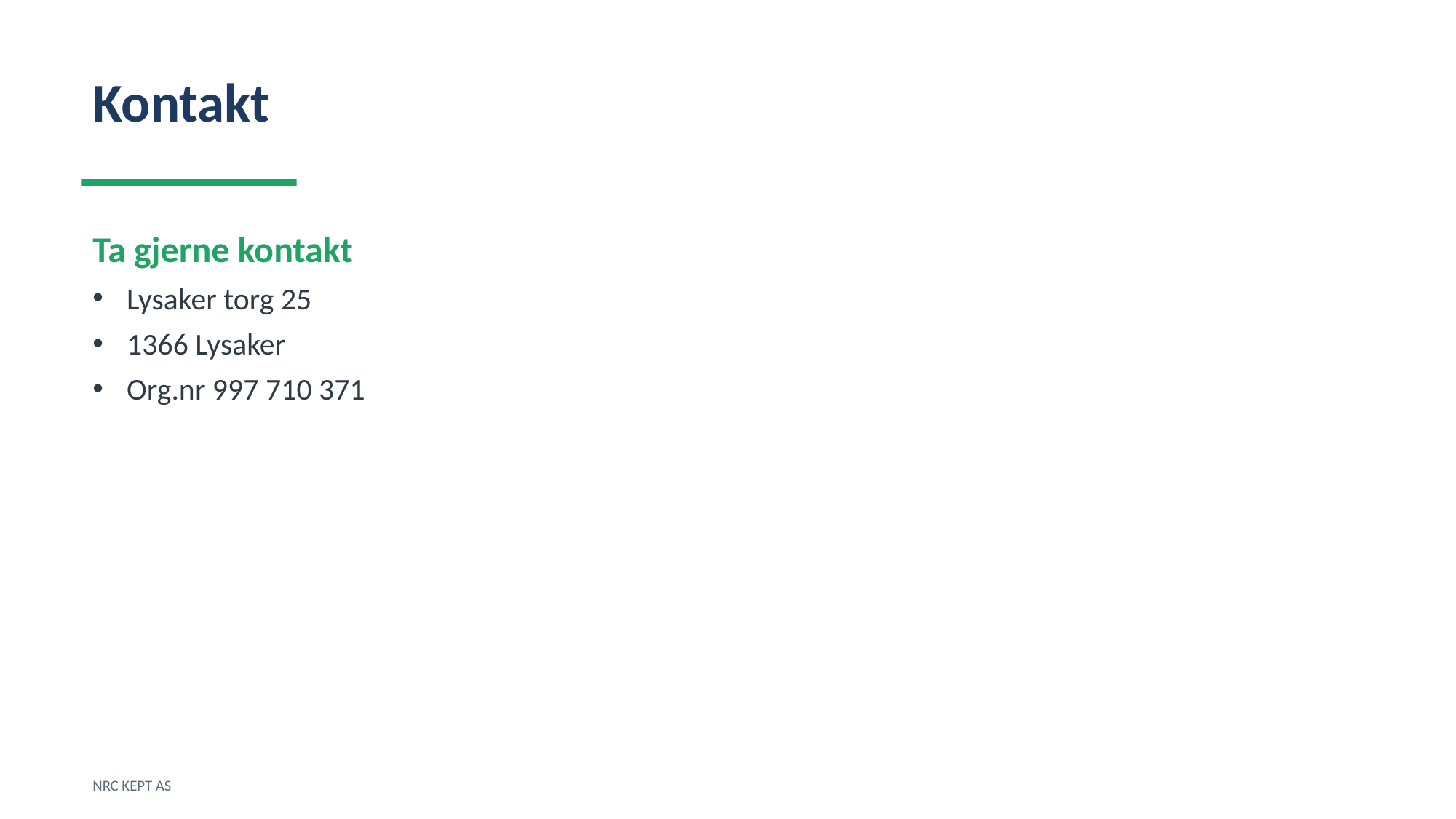

Kontakt

Ta gjerne kontakt
Lysaker torg 25
1366 Lysaker
Org.nr 997 710 371
NRC KEPT AS